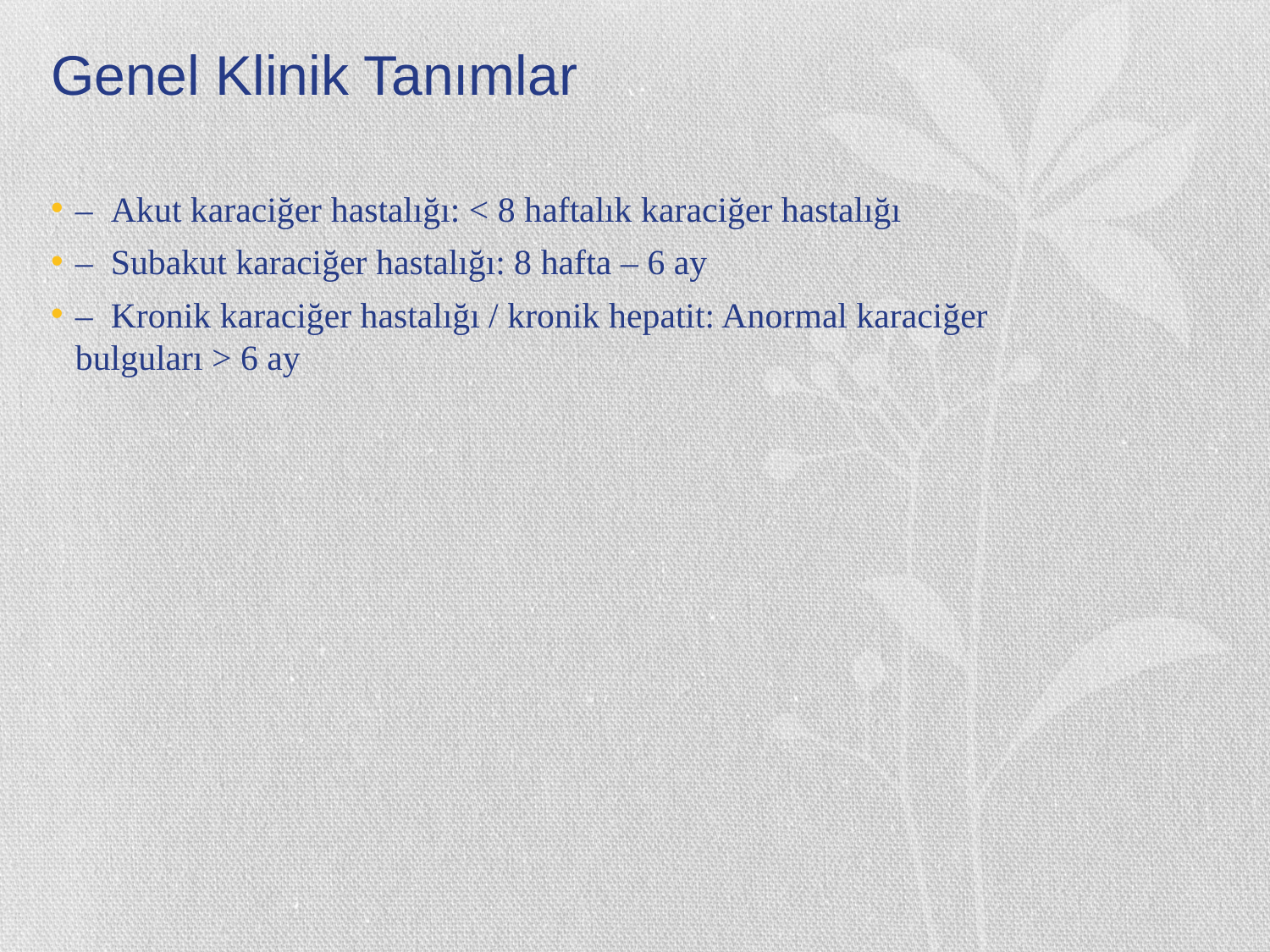

# Genel Klinik Tanımlar
–  Akut karaciğer hastalığı: < 8 haftalık karaciğer hastalığı
–  Subakut karaciğer hastalığı: 8 hafta – 6 ay
–  Kronik karaciğer hastalığı / kronik hepatit: Anormal karaciğer bulguları > 6 ay